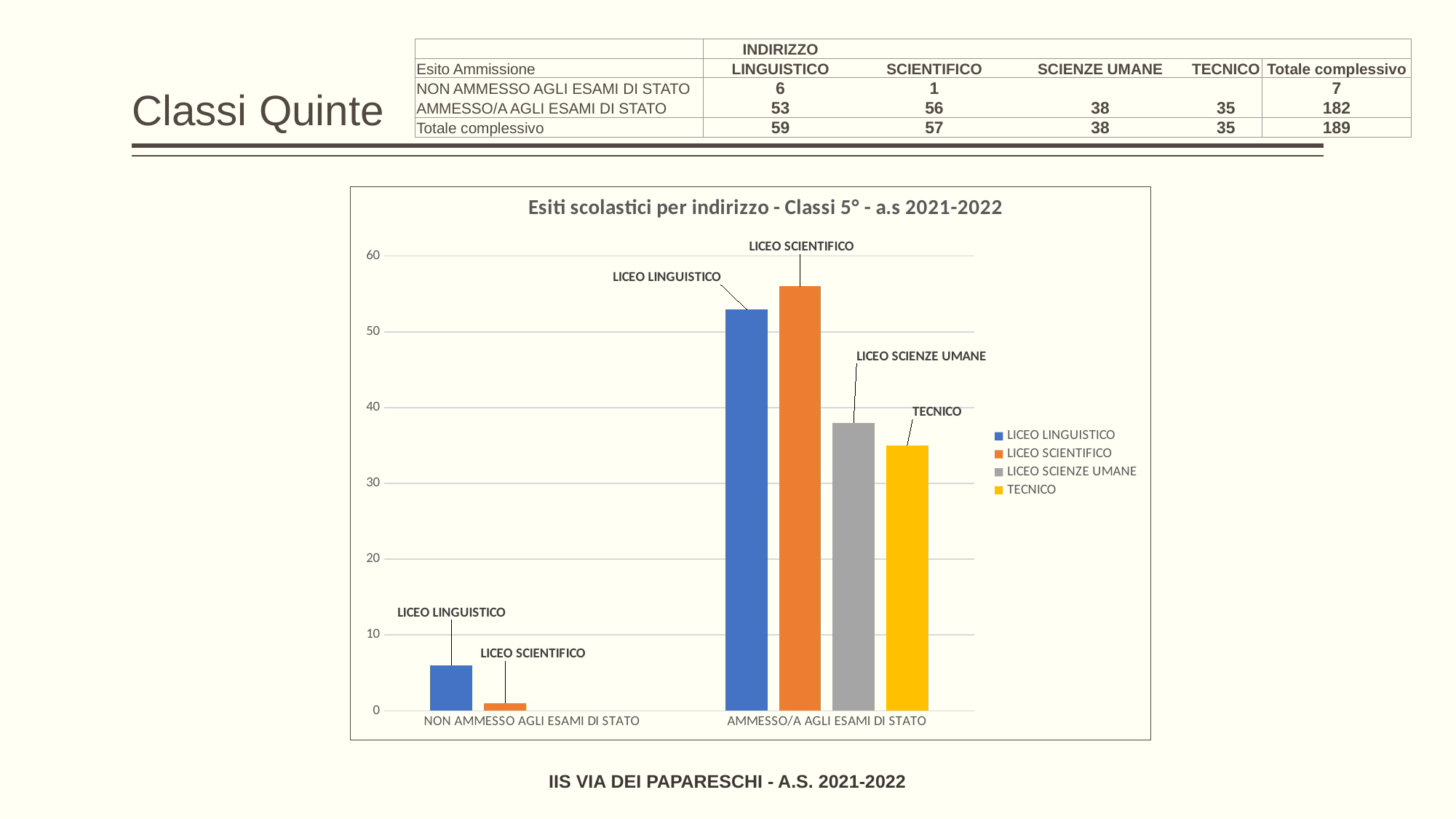

# Classi Quinte
|  | INDIRIZZO |  |  |  |  |
| --- | --- | --- | --- | --- | --- |
| Esito Ammissione | LINGUISTICO | SCIENTIFICO | SCIENZE UMANE | TECNICO | Totale complessivo |
| NON AMMESSO AGLI ESAMI DI STATO | 6 | 1 |  |  | 7 |
| AMMESSO/A AGLI ESAMI DI STATO | 53 | 56 | 38 | 35 | 182 |
| Totale complessivo | 59 | 57 | 38 | 35 | 189 |

### Chart: Esiti scolastici per indirizzo - Classi 5° - a.s 2021-2022

| Category | LICEO LINGUISTICO | LICEO SCIENTIFICO | LICEO SCIENZE UMANE | TECNICO |
|---|---|---|---|---|
| NON AMMESSO AGLI ESAMI DI STATO | 6.0 | 1.0 | None | None |
| AMMESSO/A AGLI ESAMI DI STATO | 53.0 | 56.0 | 38.0 | 35.0 |
IIS VIA DEI PAPARESCHI - A.S. 2021-2022